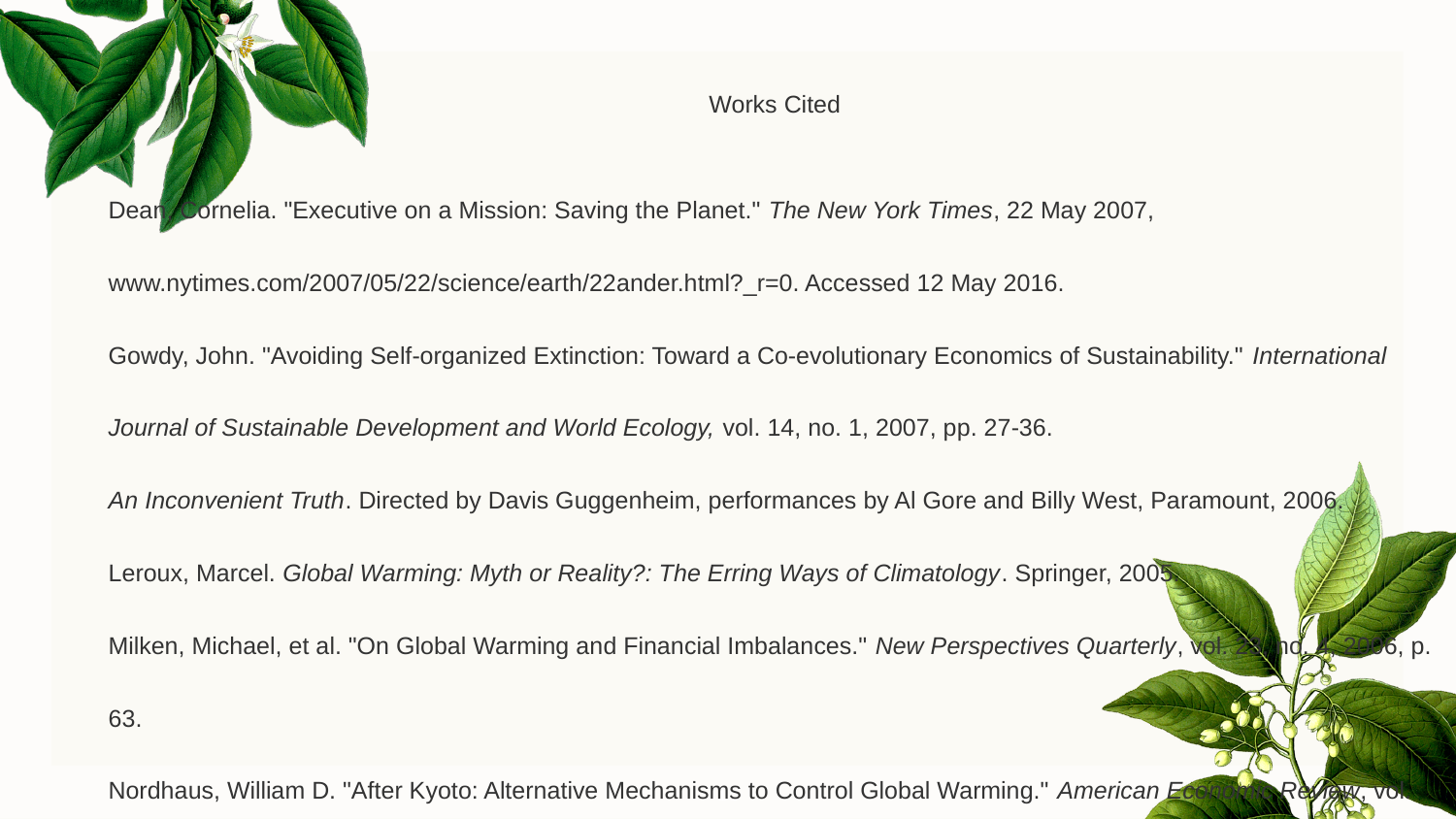

Works Cited

Dean, Cornelia. "Executive on a Mission: Saving the Planet." The New York Times, 22 May 2007, www.nytimes.com/2007/05/22/science/earth/22ander.html?_r=0. Accessed 12 May 2016.
Gowdy, John. "Avoiding Self-organized Extinction: Toward a Co-evolutionary Economics of Sustainability." International Journal of Sustainable Development and World Ecology, vol. 14, no. 1, 2007, pp. 27-36.
An Inconvenient Truth. Directed by Davis Guggenheim, performances by Al Gore and Billy West, Paramount, 2006.
Leroux, Marcel. Global Warming: Myth or Reality?: The Erring Ways of Climatology. Springer, 2005.
Milken, Michael, et al. "On Global Warming and Financial Imbalances." New Perspectives Quarterly, vol. 23, no. 4, 2006, p. 63.
Nordhaus, William D. "After Kyoto: Alternative Mechanisms to Control Global Warming." American Economic Review, vol. 96, no. 2, 2006, pp. 31-34.

18